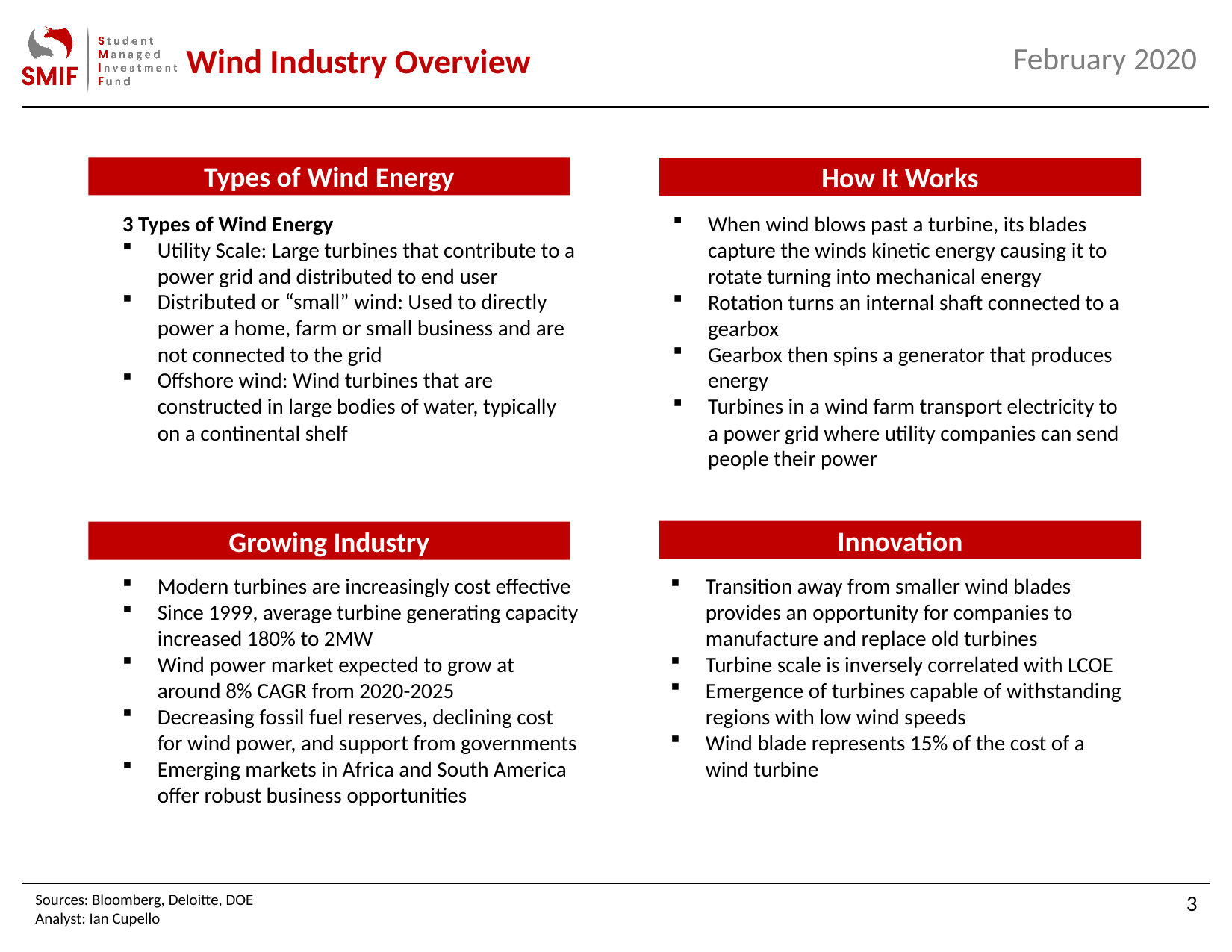

Wind Industry Overview
Types of Wind Energy
How It Works
3 Types of Wind Energy
Utility Scale: Large turbines that contribute to a power grid and distributed to end user
Distributed or “small” wind: Used to directly power a home, farm or small business and are not connected to the grid
Offshore wind: Wind turbines that are constructed in large bodies of water, typically on a continental shelf
When wind blows past a turbine, its blades capture the winds kinetic energy causing it to rotate turning into mechanical energy
Rotation turns an internal shaft connected to a gearbox
Gearbox then spins a generator that produces energy
Turbines in a wind farm transport electricity to a power grid where utility companies can send people their power

Innovation
Growing Industry
Modern turbines are increasingly cost effective
Since 1999, average turbine generating capacity increased 180% to 2MW
Wind power market expected to grow at around 8% CAGR from 2020-2025
Decreasing fossil fuel reserves, declining cost for wind power, and support from governments
Emerging markets in Africa and South America offer robust business opportunities
Transition away from smaller wind blades provides an opportunity for companies to manufacture and replace old turbines
Turbine scale is inversely correlated with LCOE
Emergence of turbines capable of withstanding regions with low wind speeds
Wind blade represents 15% of the cost of a wind turbine

3
Sources: Bloomberg, Deloitte, DOE
Analyst: Ian Cupello